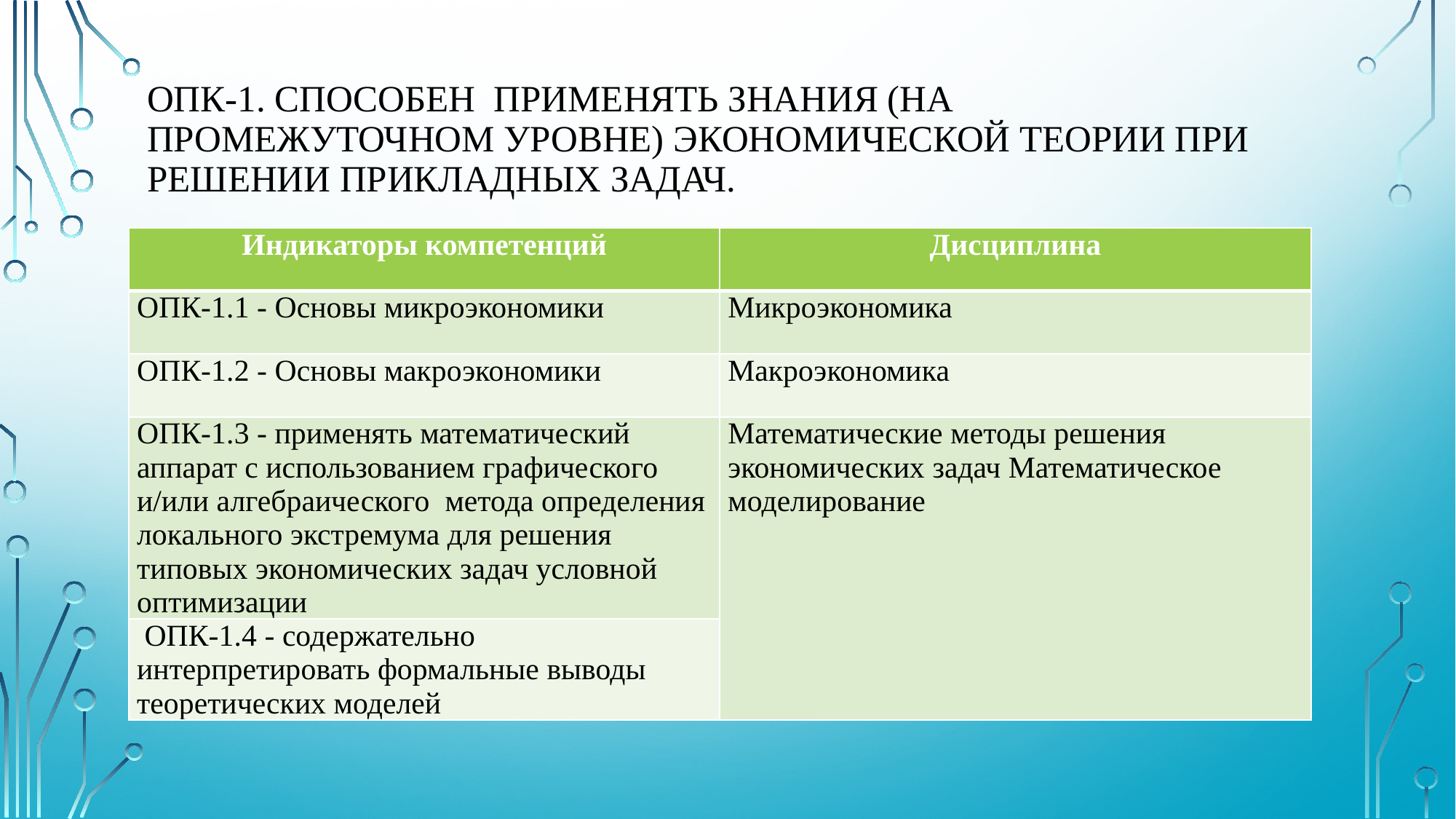

# ОПК-1. Способен  применять знания (на промежуточном уровне) экономической теории при решении прикладных задач.
| Индикаторы компетенций | Дисциплина |
| --- | --- |
| ОПК-1.1 - Основы микроэкономики | Микроэкономика |
| ОПК-1.2 - Основы макроэкономики | Макроэкономика |
| ОПК-1.3 - применять математический аппарат с использованием графического и/или алгебраического метода определения локального экстремума для решения типовых экономических задач условной оптимизации | Математические методы решения экономических задач Математическое моделирование |
| ОПК-1.4 - содержательно интерпретировать формальные выводы теоретических моделей |  |